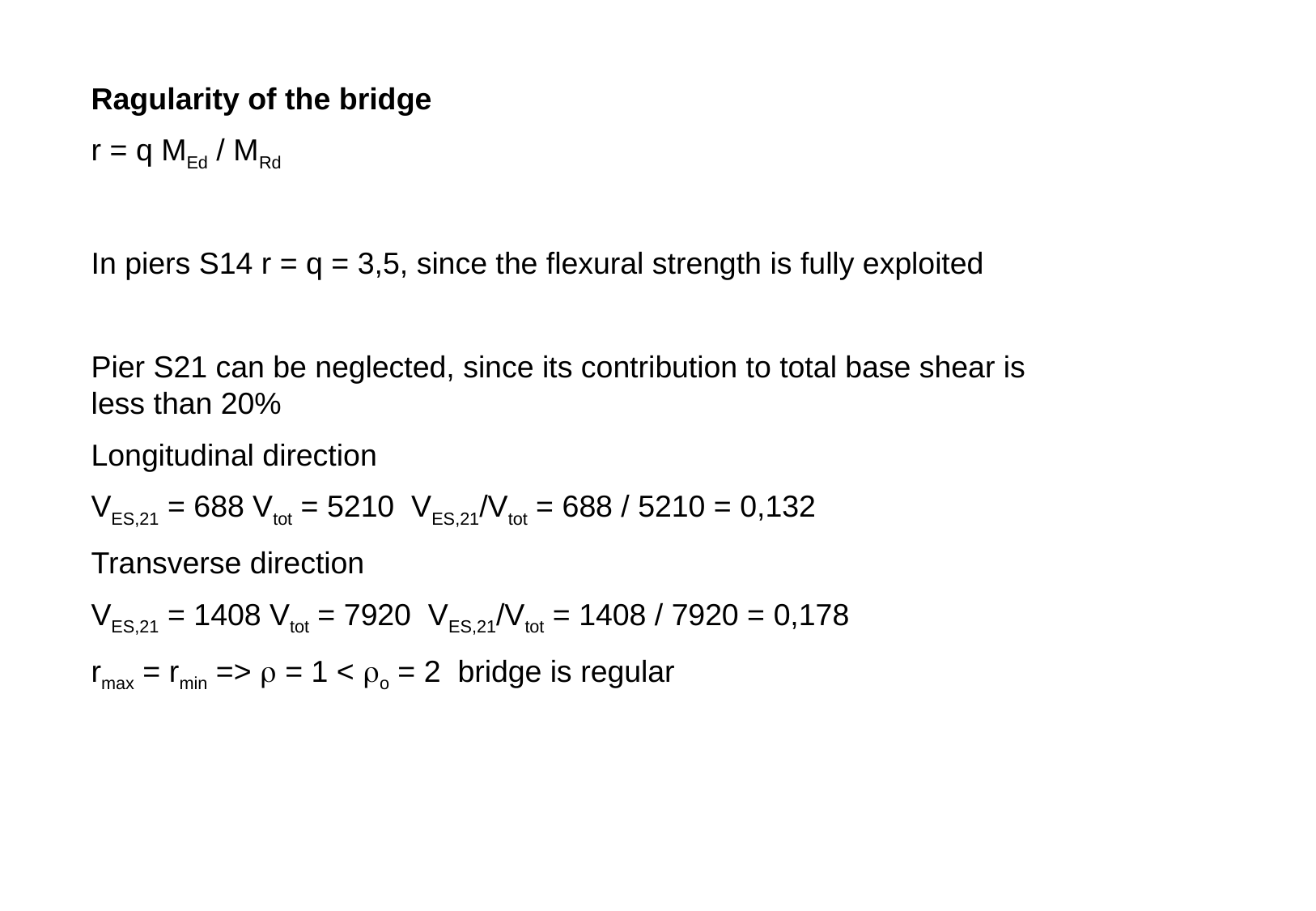

Ragularity of the bridge
r = q MEd / MRd

In piers S14 r = q = 3,5, since the flexural strength is fully exploited

Pier S21 can be neglected, since its contribution to total base shear is less than 20%
Longitudinal direction
VES,21 = 688 Vtot = 5210  VES,21/Vtot = 688 / 5210 = 0,132
Transverse direction
VES,21 = 1408 Vtot = 7920  VES,21/Vtot = 1408 / 7920 = 0,178
rmax = rmin => ρ = 1 < ρo = 2  bridge is regular